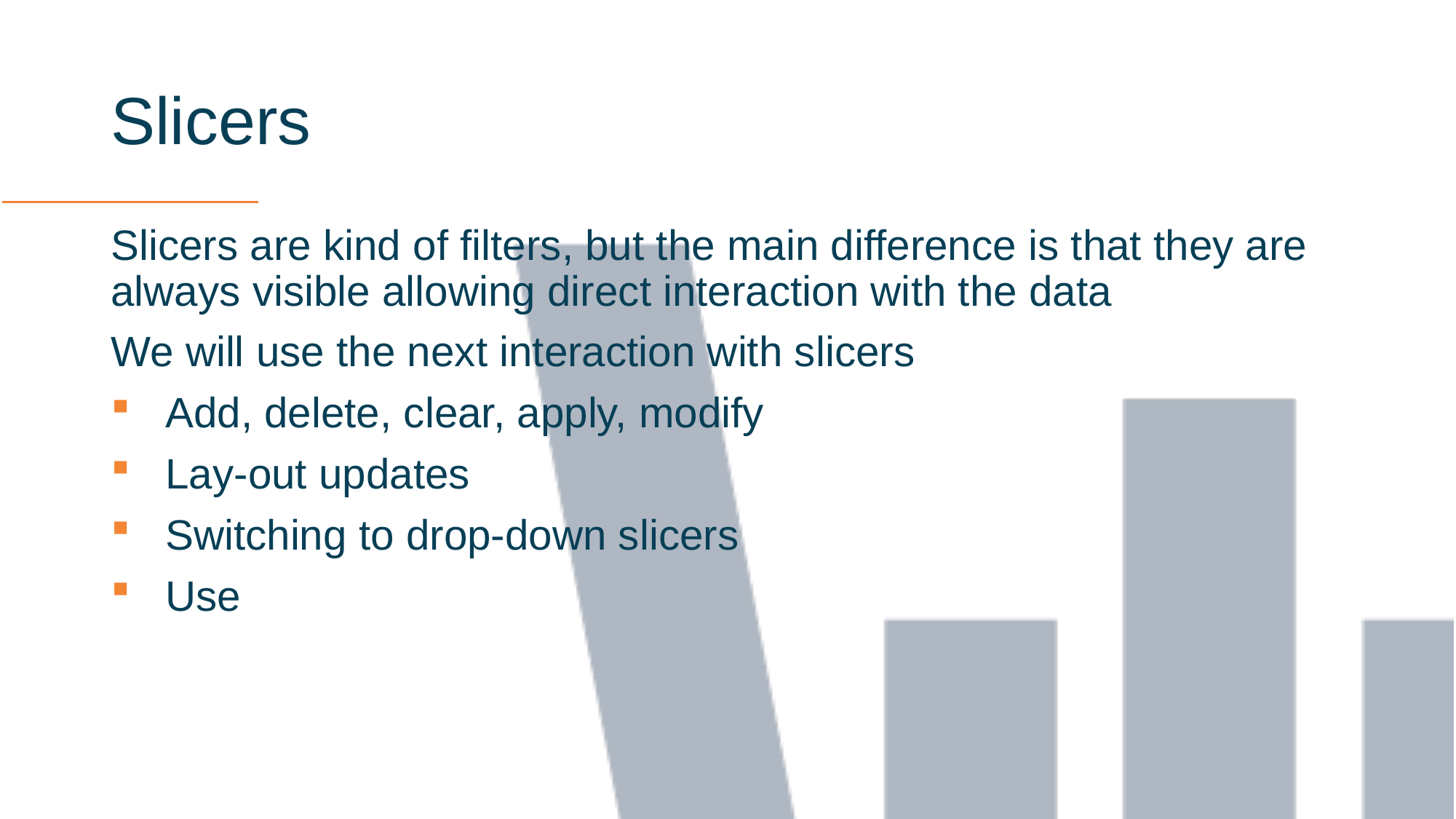

# Slicers
Slicers are kind of filters, but the main difference is that they are always visible allowing direct interaction with the data
We will use the next interaction with slicers
Add, delete, clear, apply, modify
Lay-out updates
Switching to drop-down slicers
Use